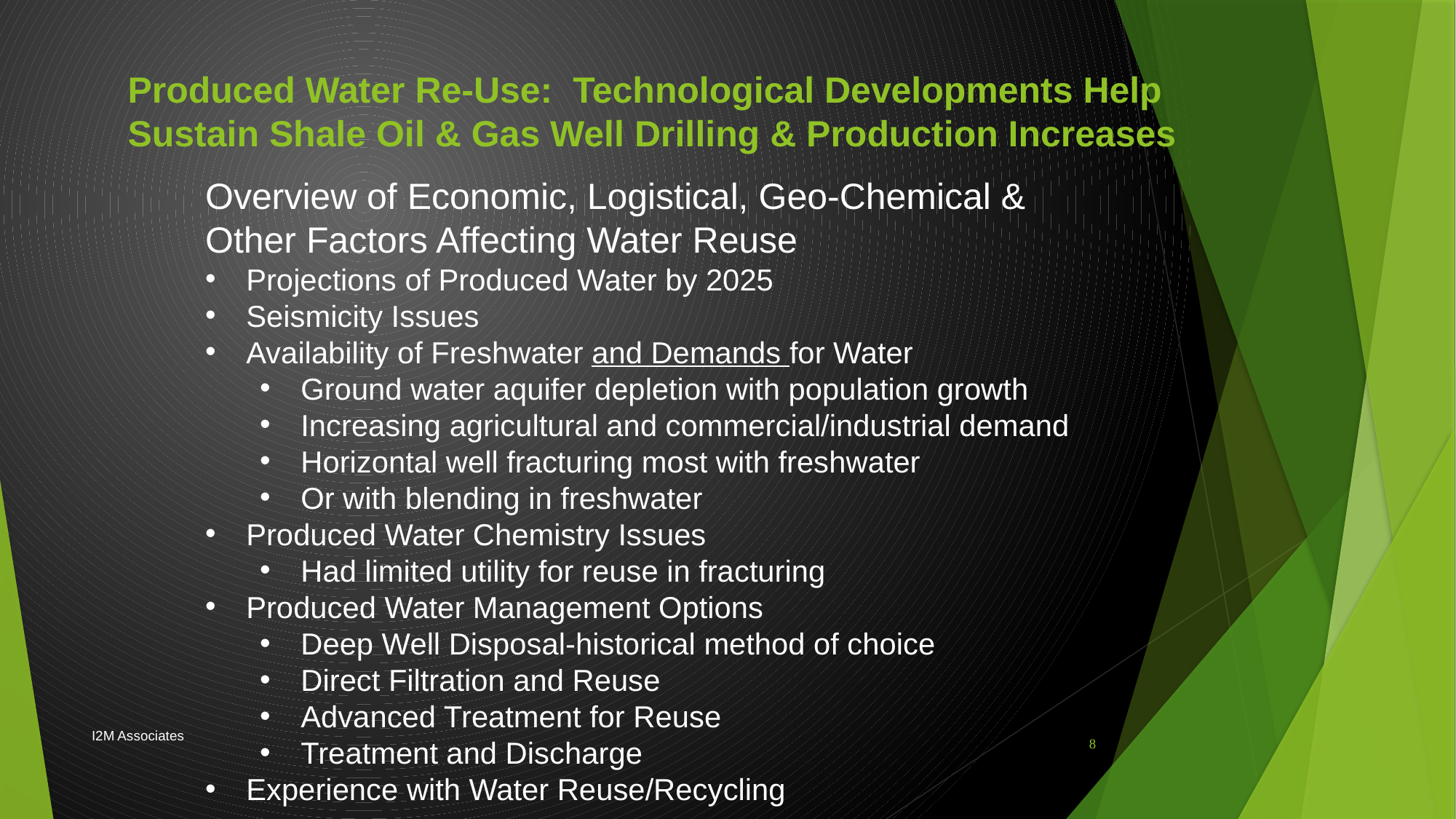

Produced Water Re-Use:  Technological Developments Help Sustain Shale Oil & Gas Well Drilling & Production Increases

Overview of Economic, Logistical, Geo-Chemical & Other Factors Affecting Water Reuse
Projections of Produced Water by 2025
Seismicity Issues
Availability of Freshwater and Demands for Water
Ground water aquifer depletion with population growth
Increasing agricultural and commercial/industrial demand
Horizontal well fracturing most with freshwater
Or with blending in freshwater
Produced Water Chemistry Issues
Had limited utility for reuse in fracturing
Produced Water Management Options
Deep Well Disposal-historical method of choice
Direct Filtration and Reuse
Advanced Treatment for Reuse
Treatment and Discharge
Experience with Water Reuse/Recycling

I2M Associates

8